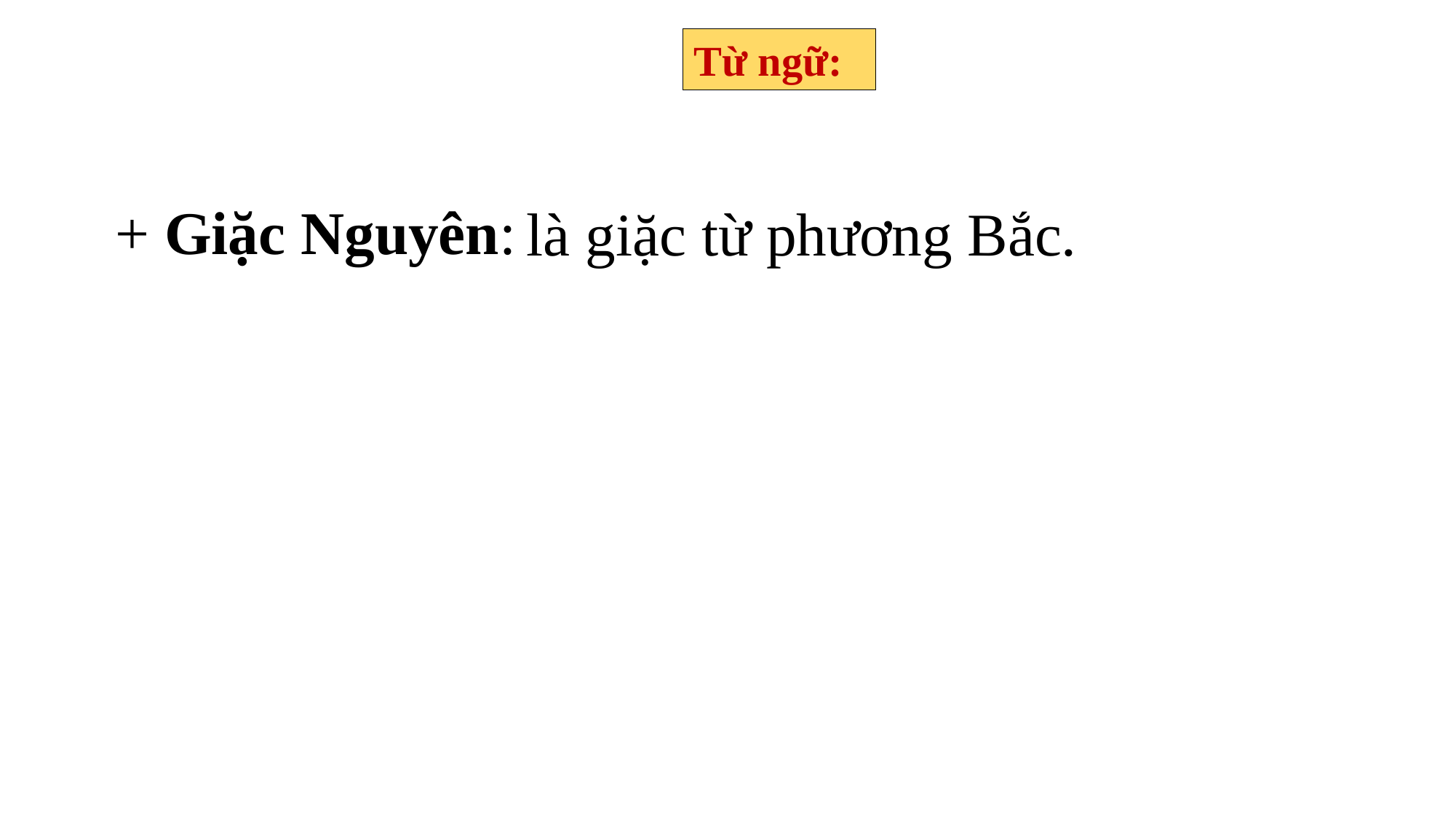

Từ ngữ:
# + Giặc Nguyên:
là giặc từ phương Bắc.